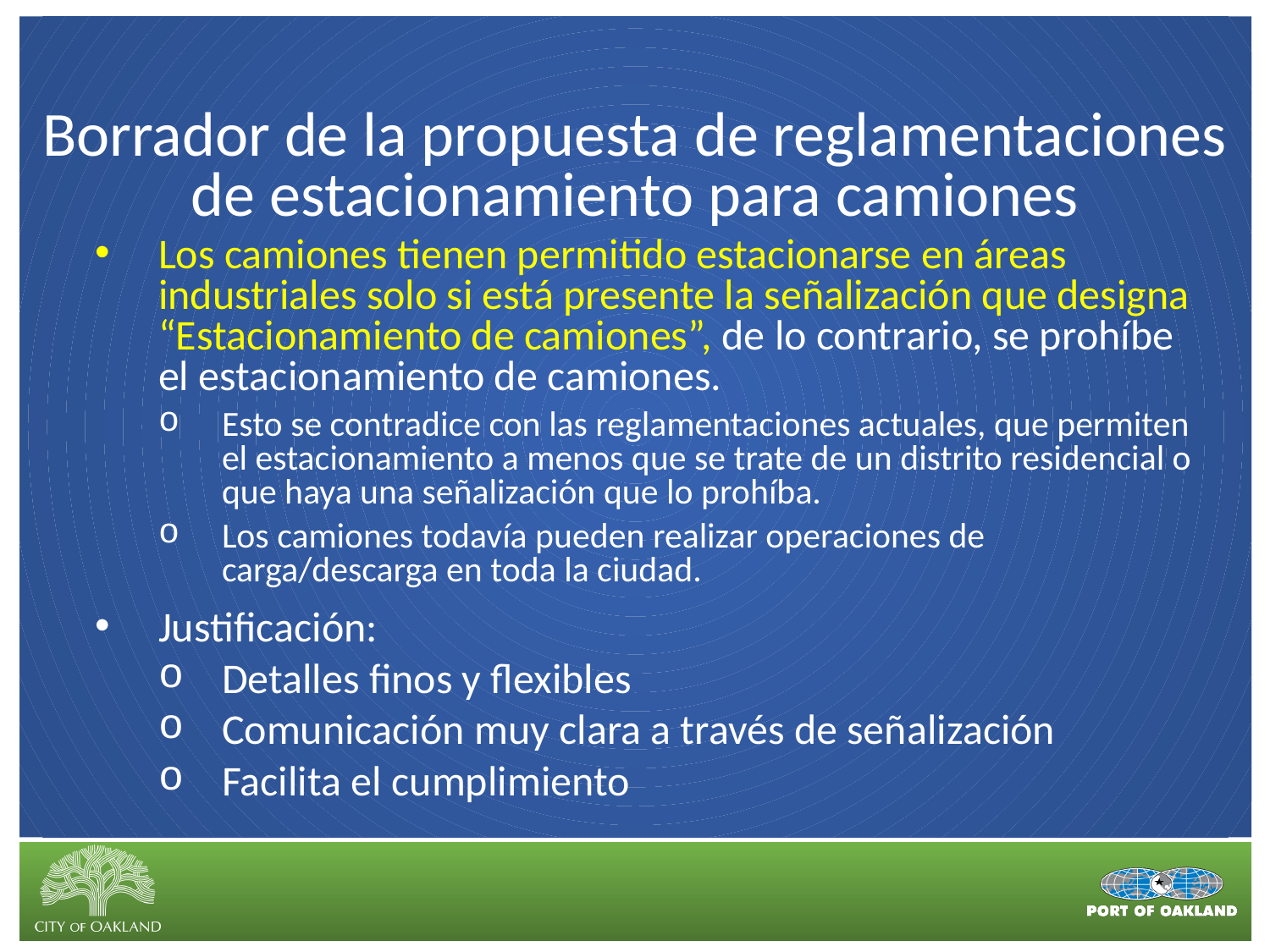

# Borrador de la propuesta de reglamentaciones de estacionamiento para camiones
Los camiones tienen permitido estacionarse en áreas industriales solo si está presente la señalización que designa “Estacionamiento de camiones”, de lo contrario, se prohíbe el estacionamiento de camiones.
Esto se contradice con las reglamentaciones actuales, que permiten el estacionamiento a menos que se trate de un distrito residencial o que haya una señalización que lo prohíba.
Los camiones todavía pueden realizar operaciones de carga/descarga en toda la ciudad.
Justificación:
Detalles finos y flexibles
Comunicación muy clara a través de señalización
Facilita el cumplimiento